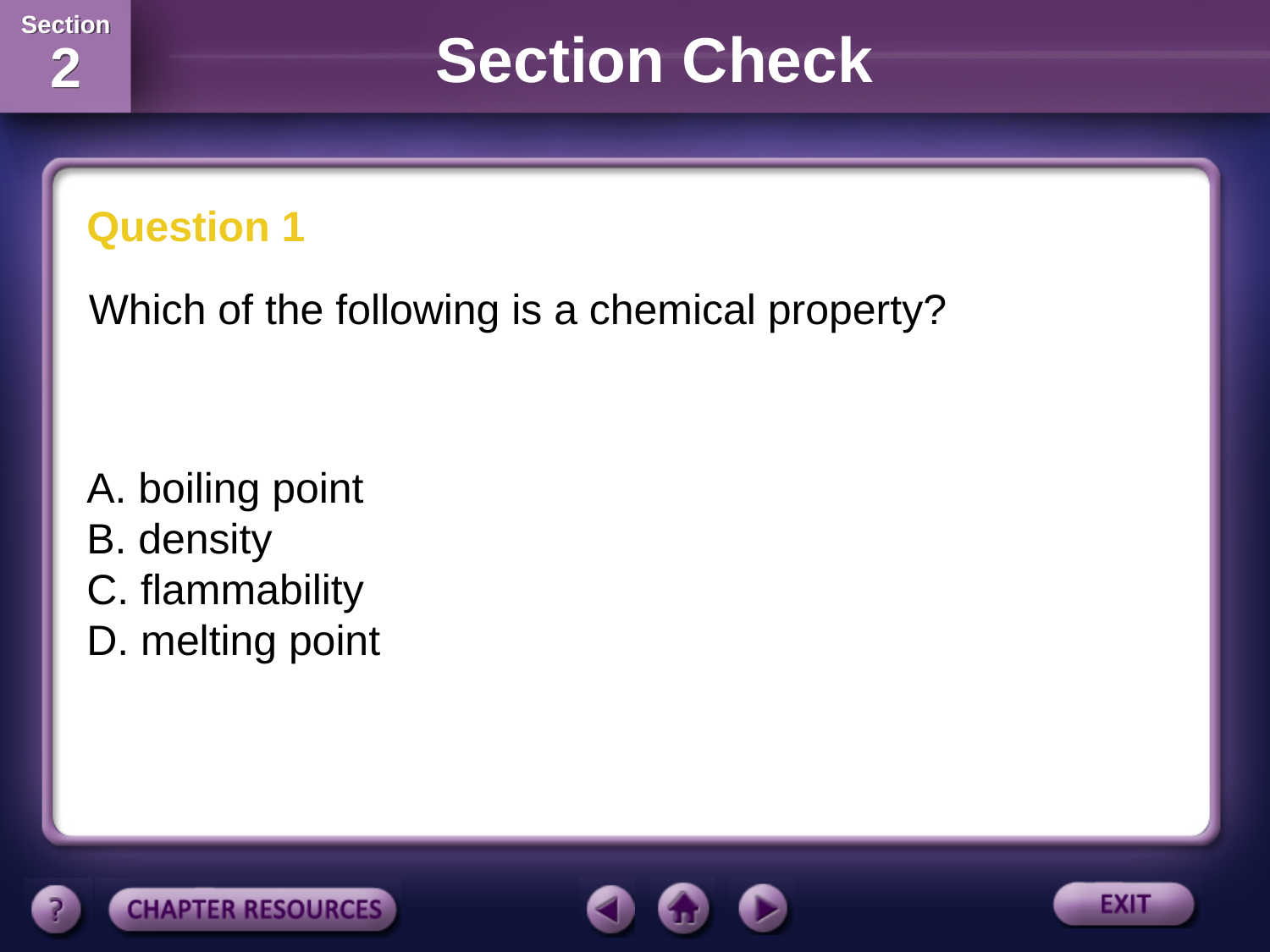

Section Check

Question 1
Which of the following is a chemical property?
A. boiling point
B. density
C. flammability
D. melting point